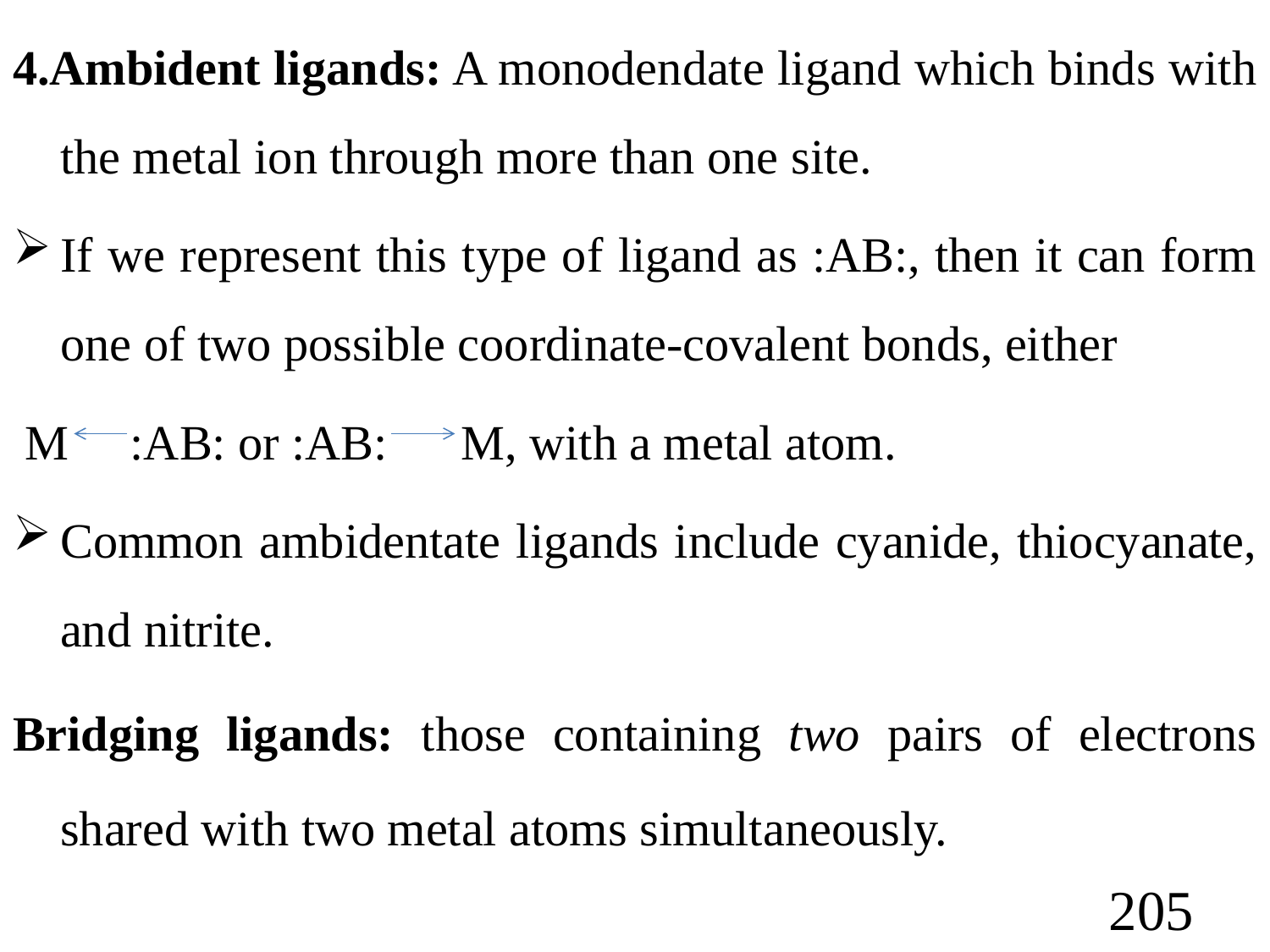

4.Ambident ligands: A monodendate ligand which binds with the metal ion through more than one site.
If we represent this type of ligand as :AB:, then it can form one of two possible coordinate-covalent bonds, either
 M     :AB: or :AB:      M, with a metal atom.
Common ambidentate ligands include cyanide, thiocyanate, and nitrite.
Bridging ligands: those containing two pairs of electrons shared with two metal atoms simultaneously.

205